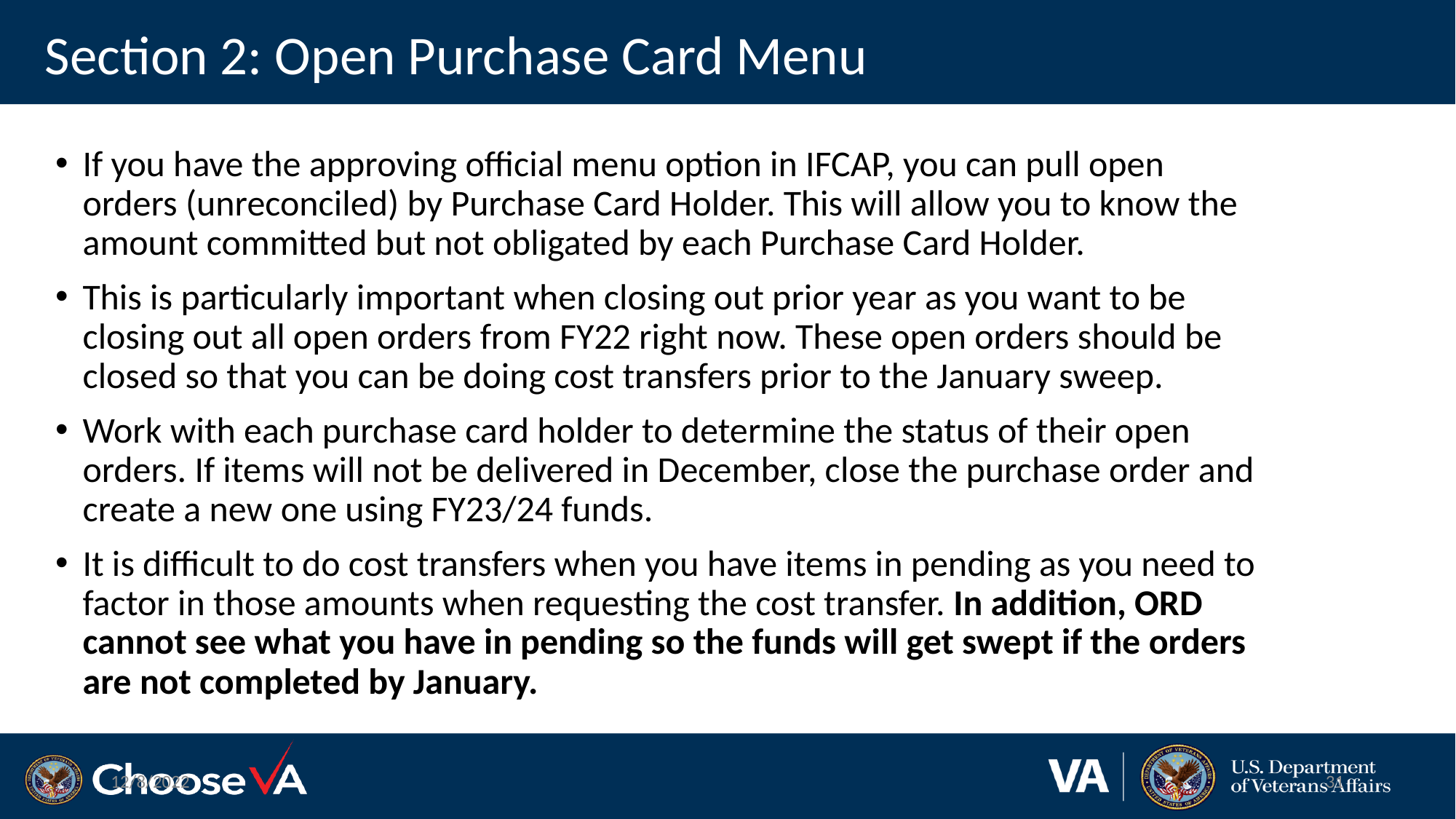

# Section 2: Open Purchase Card Menu
If you have the approving official menu option in IFCAP, you can pull open orders (unreconciled) by Purchase Card Holder. This will allow you to know the amount committed but not obligated by each Purchase Card Holder.
This is particularly important when closing out prior year as you want to be closing out all open orders from FY22 right now. These open orders should be closed so that you can be doing cost transfers prior to the January sweep.
Work with each purchase card holder to determine the status of their open orders. If items will not be delivered in December, close the purchase order and create a new one using FY23/24 funds.
It is difficult to do cost transfers when you have items in pending as you need to factor in those amounts when requesting the cost transfer. In addition, ORD cannot see what you have in pending so the funds will get swept if the orders are not completed by January.

12/8/2022
31